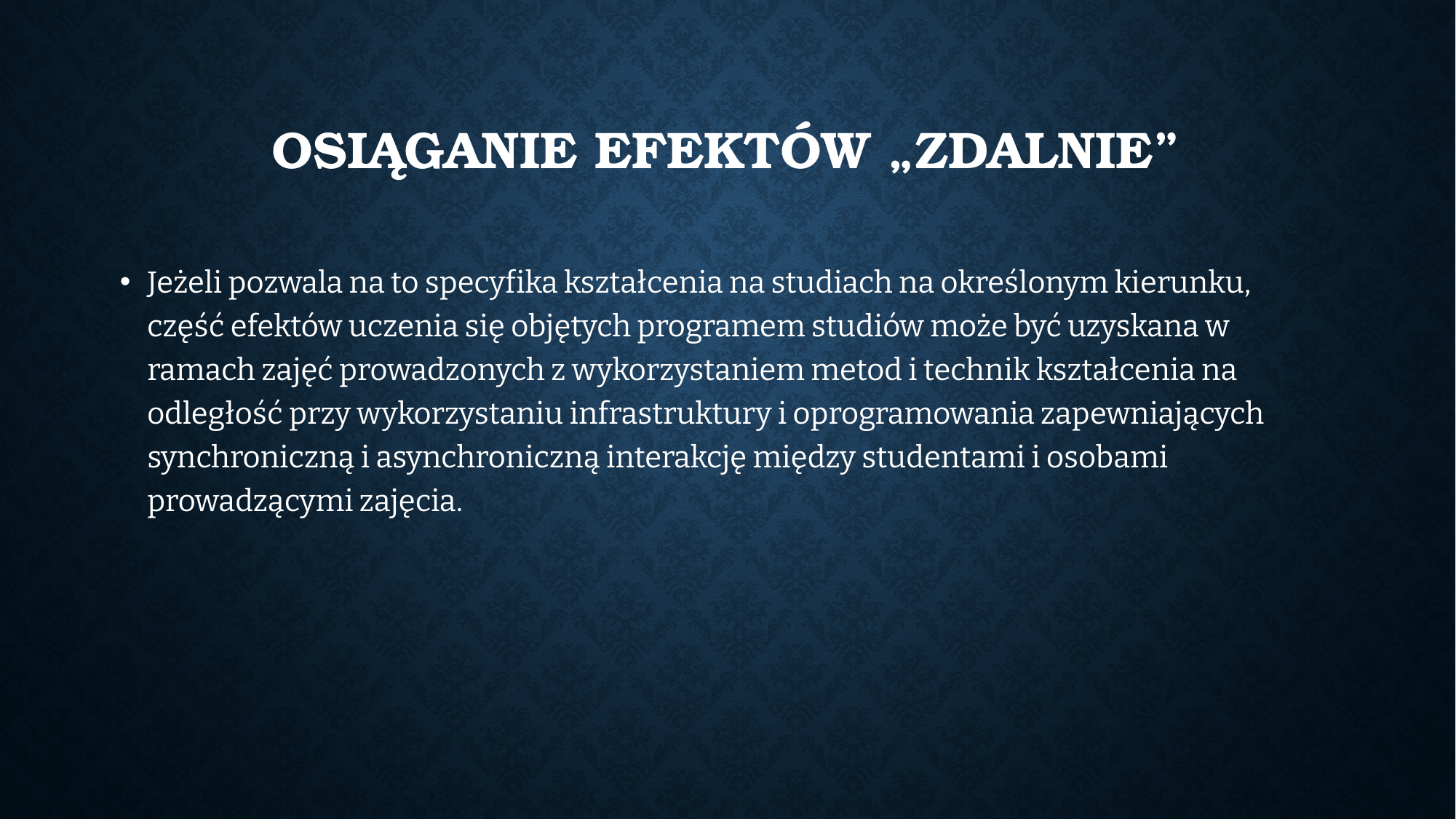

# Osiąganie efektów „zdalnie”
Jeżeli pozwala na to specyfika kształcenia na studiach na określonym kierunku, część efektów uczenia się objętych programem studiów może być uzyskana w ramach zajęć prowadzonych z wykorzystaniem metod i technik kształcenia na odległość przy wykorzystaniu infrastruktury i oprogramowania zapewniających synchroniczną i asynchroniczną interakcję między studentami i osobami prowadzącymi zajęcia.